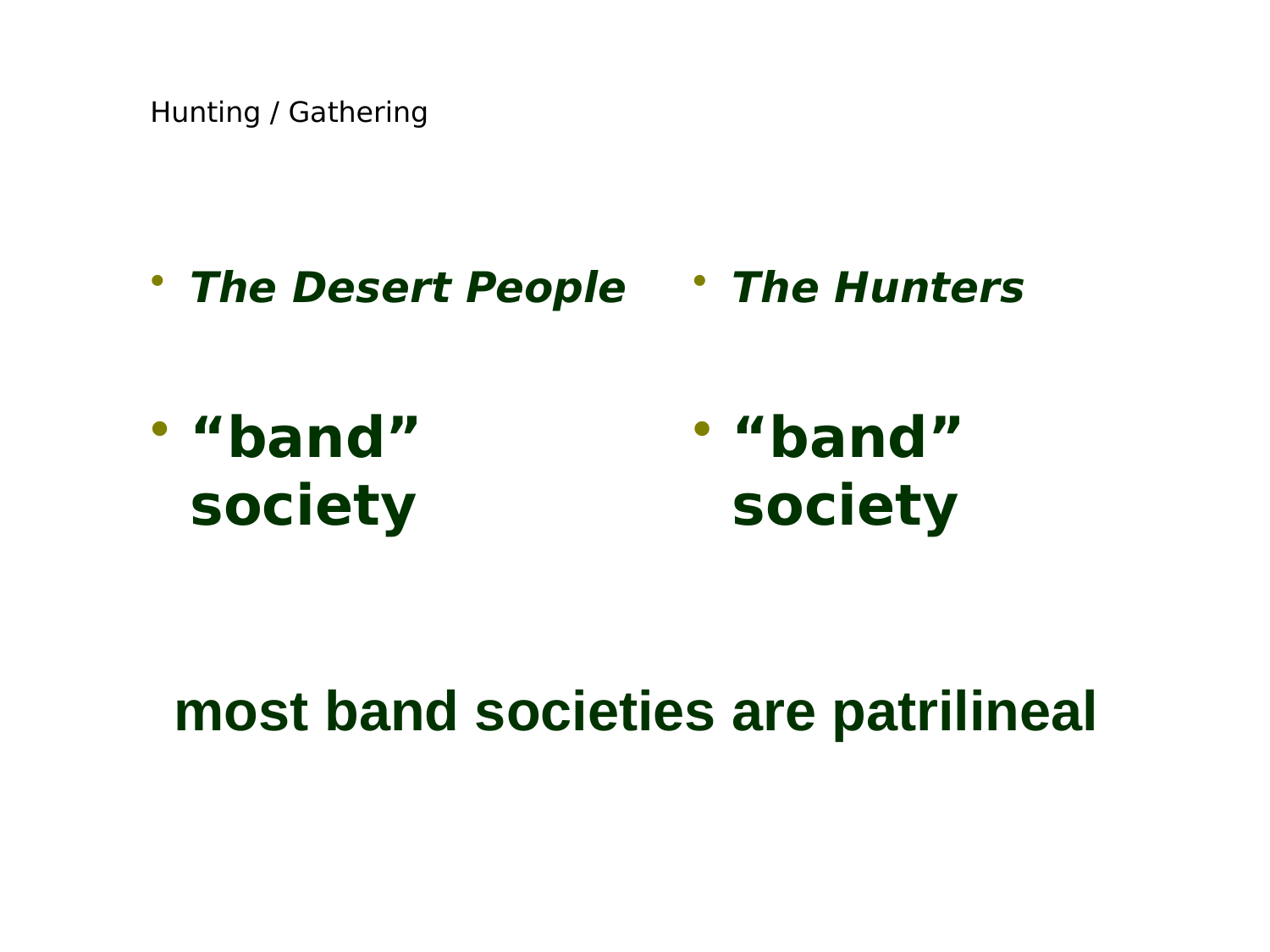

Hunting / Gathering
The Desert People

“band” society
The Hunters

“band” society

most band societies are patrilineal